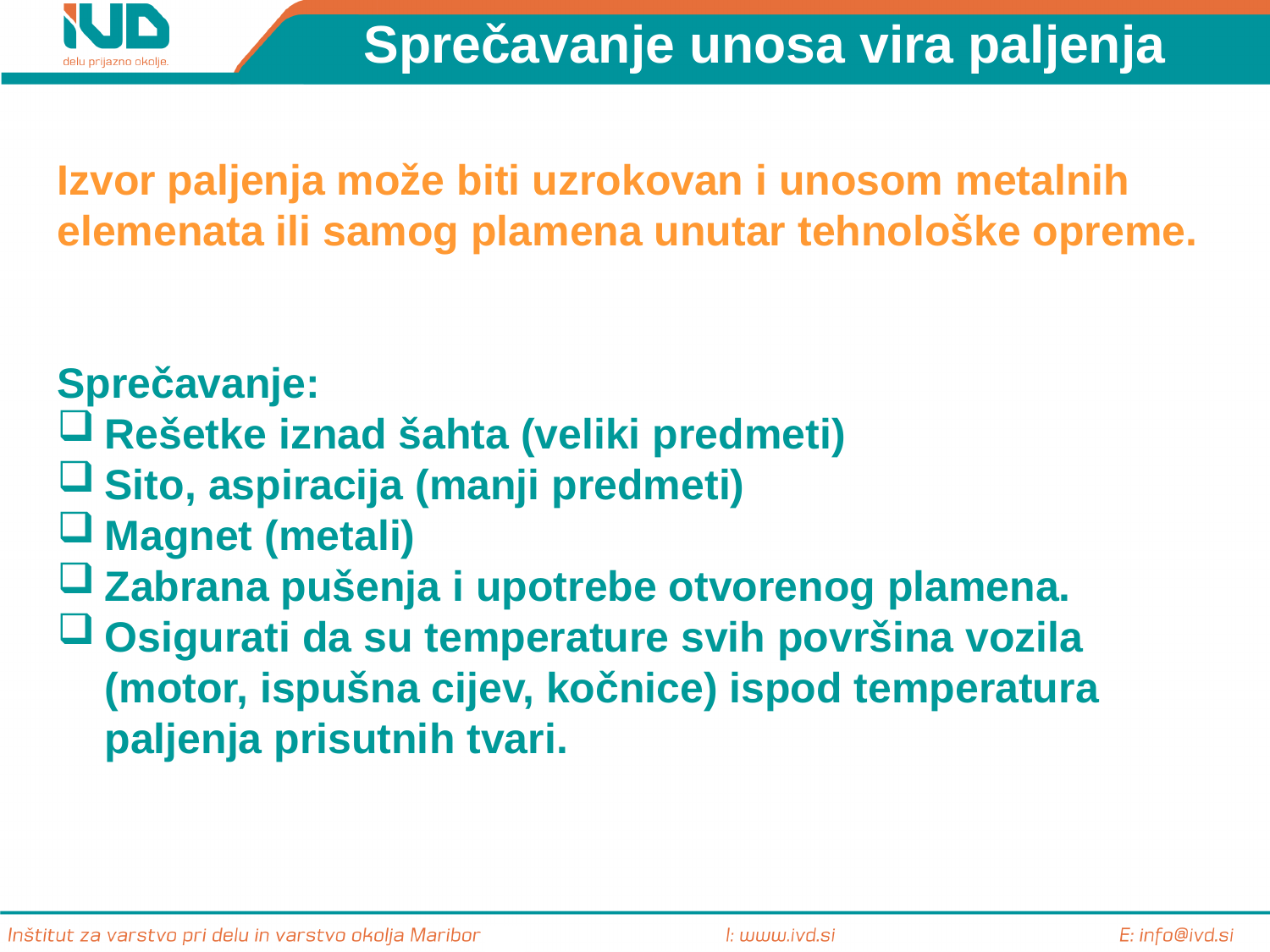

Sprečavanje unosa vira paljenja
Izvor paljenja može biti uzrokovan i unosom metalnih elemenata ili samog plamena unutar tehnološke opreme.

Sprečavanje:
Rešetke iznad šahta (veliki predmeti)
Sito, aspiracija (manji predmeti)
Magnet (metali)
Zabrana pušenja i upotrebe otvorenog plamena.
Osigurati da su temperature svih površina vozila (motor, ispušna cijev, kočnice) ispod temperatura paljenja prisutnih tvari.